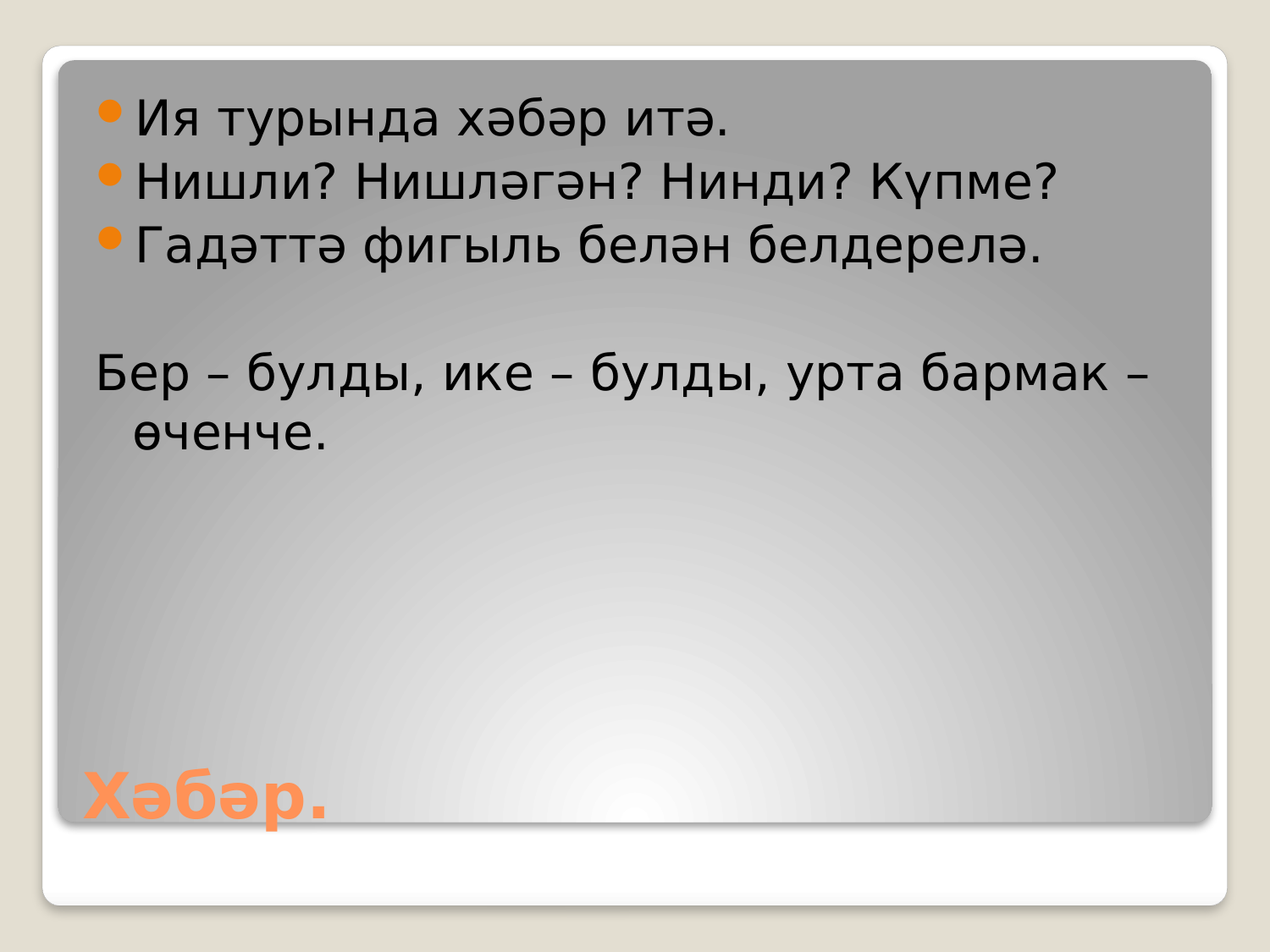

Ия турында хәбәр итә.
Нишли? Нишләгән? Нинди? Күпме?
Гадәттә фигыль белән белдерелә.

Бер – булды, ике – булды, урта бармак – өченче.
# Хәбәр.